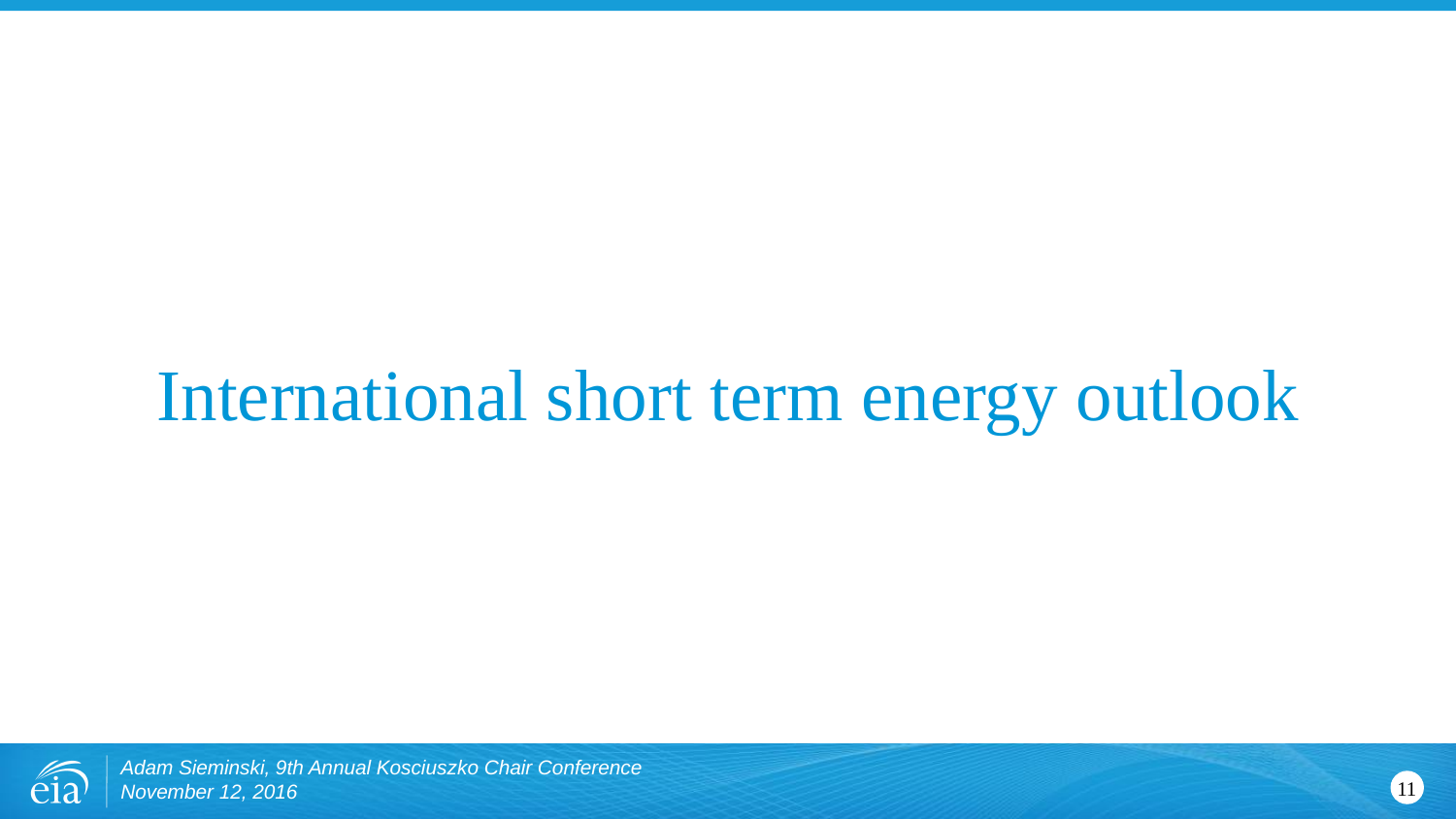

# International short term energy outlook
Adam Sieminski, 9th Annual Kosciuszko Chair Conference
November 12, 2016
11